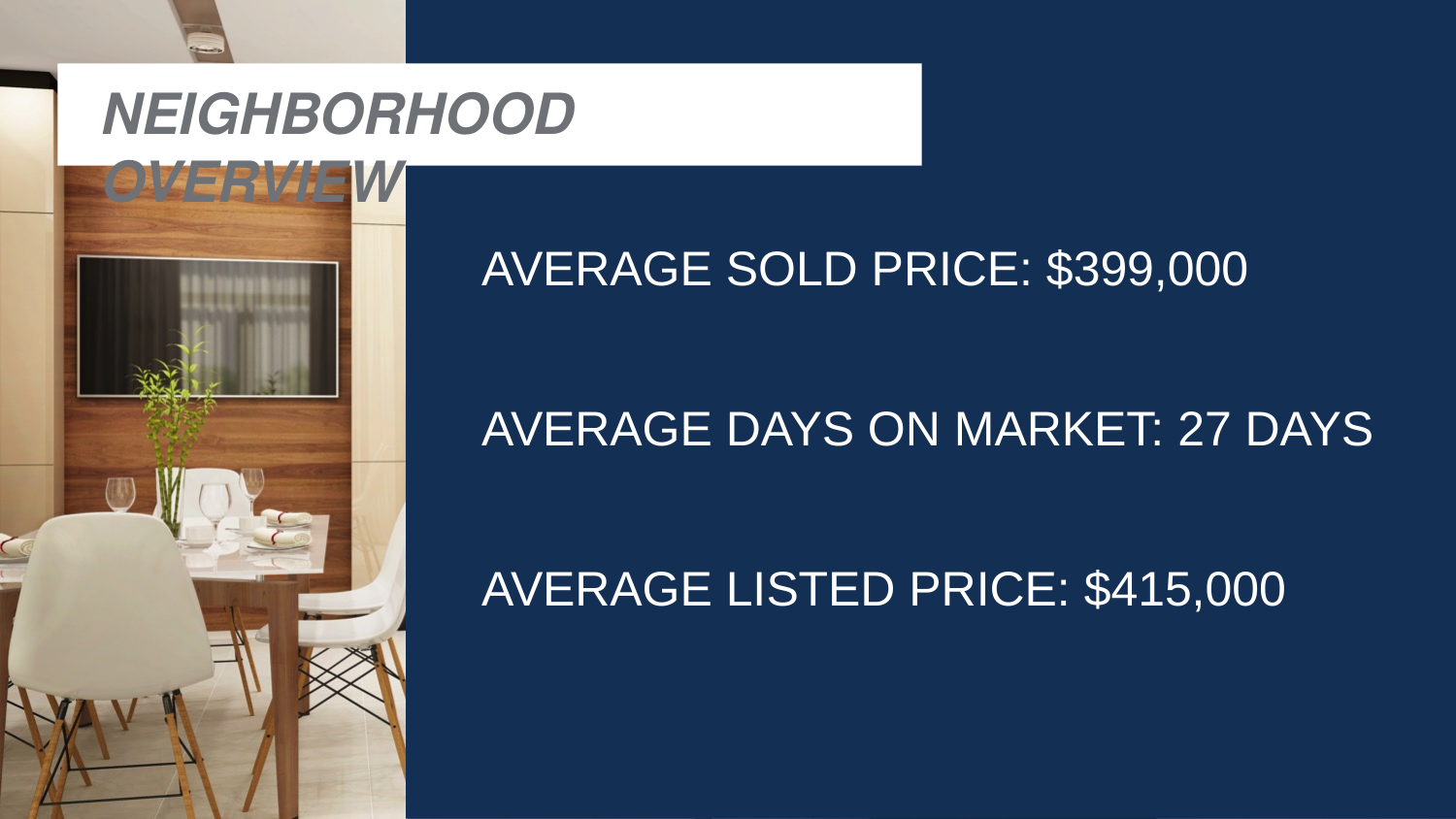

# NEIGHBORHOOD OVERVIEW
AVERAGE SOLD PRICE: $399,000

AVERAGE DAYS ON MARKET: 27 DAYS

AVERAGE LISTED PRICE: $415,000